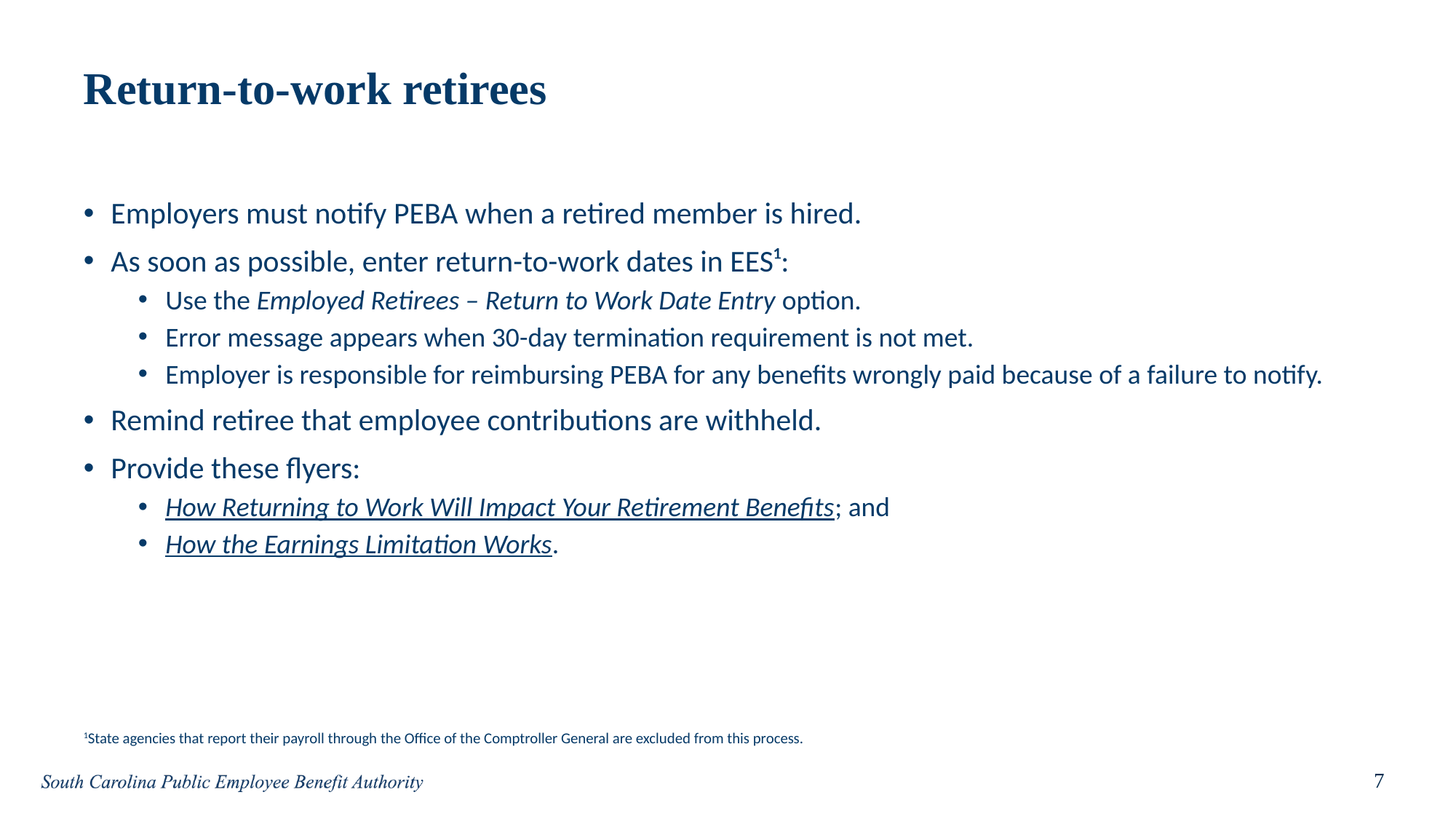

# Return-to-work retirees
Employers must notify PEBA when a retired member is hired.
As soon as possible, enter return-to-work dates in EES¹:
Use the Employed Retirees – Return to Work Date Entry option.
Error message appears when 30-day termination requirement is not met.
Employer is responsible for reimbursing PEBA for any benefits wrongly paid because of a failure to notify.
Remind retiree that employee contributions are withheld.
Provide these flyers:
How Returning to Work Will Impact Your Retirement Benefits; and
How the Earnings Limitation Works.
1State agencies that report their payroll through the Office of the Comptroller General are excluded from this process.
7